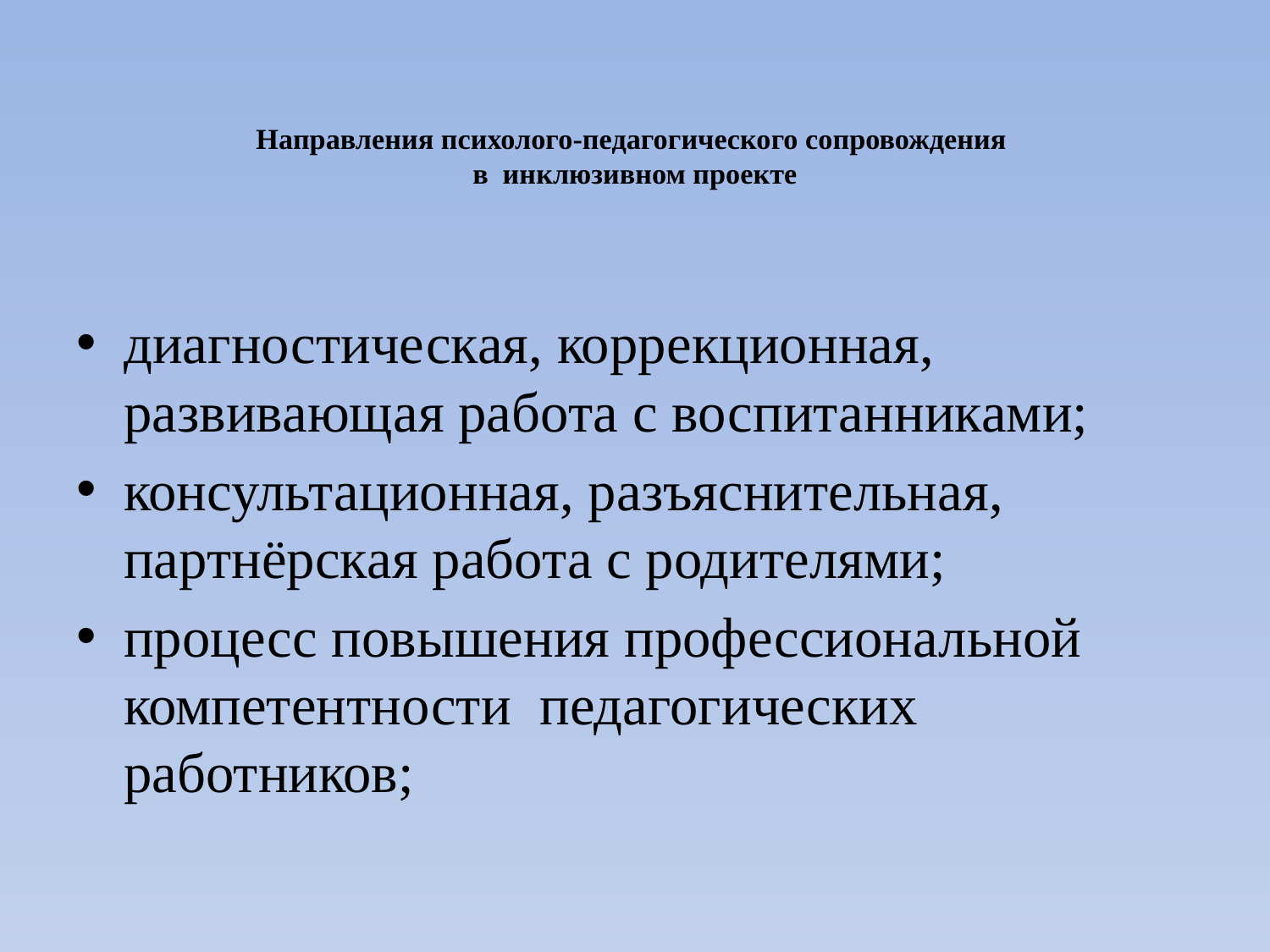

# Направления психолого-педагогического сопровождения в  инклюзивном проекте

диагностическая, коррекционная, развивающая работа с воспитанниками;
консультационная, разъяснительная, партнёрская работа с родителями;
процесс повышения профессиональной компетентности  педагогических работников;